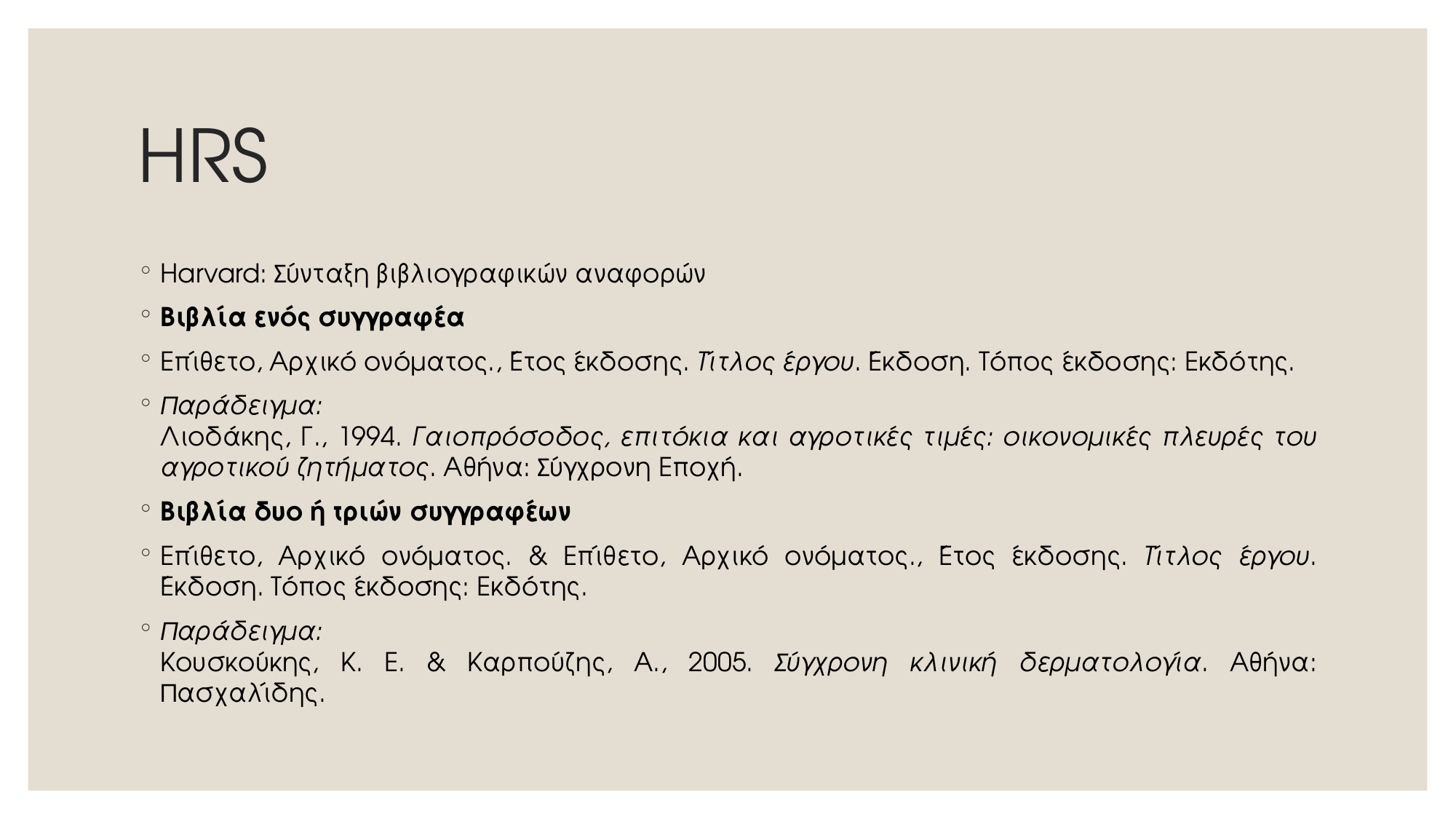

# HRS
Harvard: Σύνταξη βιβλιογραφικών αναφορών
Βιβλία ενός συγγραφέα
Επίθετο, Αρχικό ονόματος., Έτος έκδοσης. Τίτλος έργου. Έκδοση. Τόπος έκδοσης: Εκδότης.
Παράδειγμα: 
Λιοδάκης, Γ., 1994. Γαιοπρόσοδος, επιτόκια και αγροτικές τιμές: οικονομικές πλευρές του αγροτικού ζητήματος. Αθήνα: Σύγχρονη Εποχή.
Βιβλία δυο ή τριών συγγραφέων
Επίθετο, Αρχικό ονόματος. & Επίθετο, Αρχικό ονόματος., Έτος έκδοσης. Τίτλος έργου. Έκδοση. Τόπος έκδοσης: Εκδότης.
Παράδειγμα: 
Κουσκούκης, Κ. Ε. & Καρπούζης, Α., 2005. Σύγχρονη κλινική δερματολογία. Αθήνα: Πασχαλίδης.